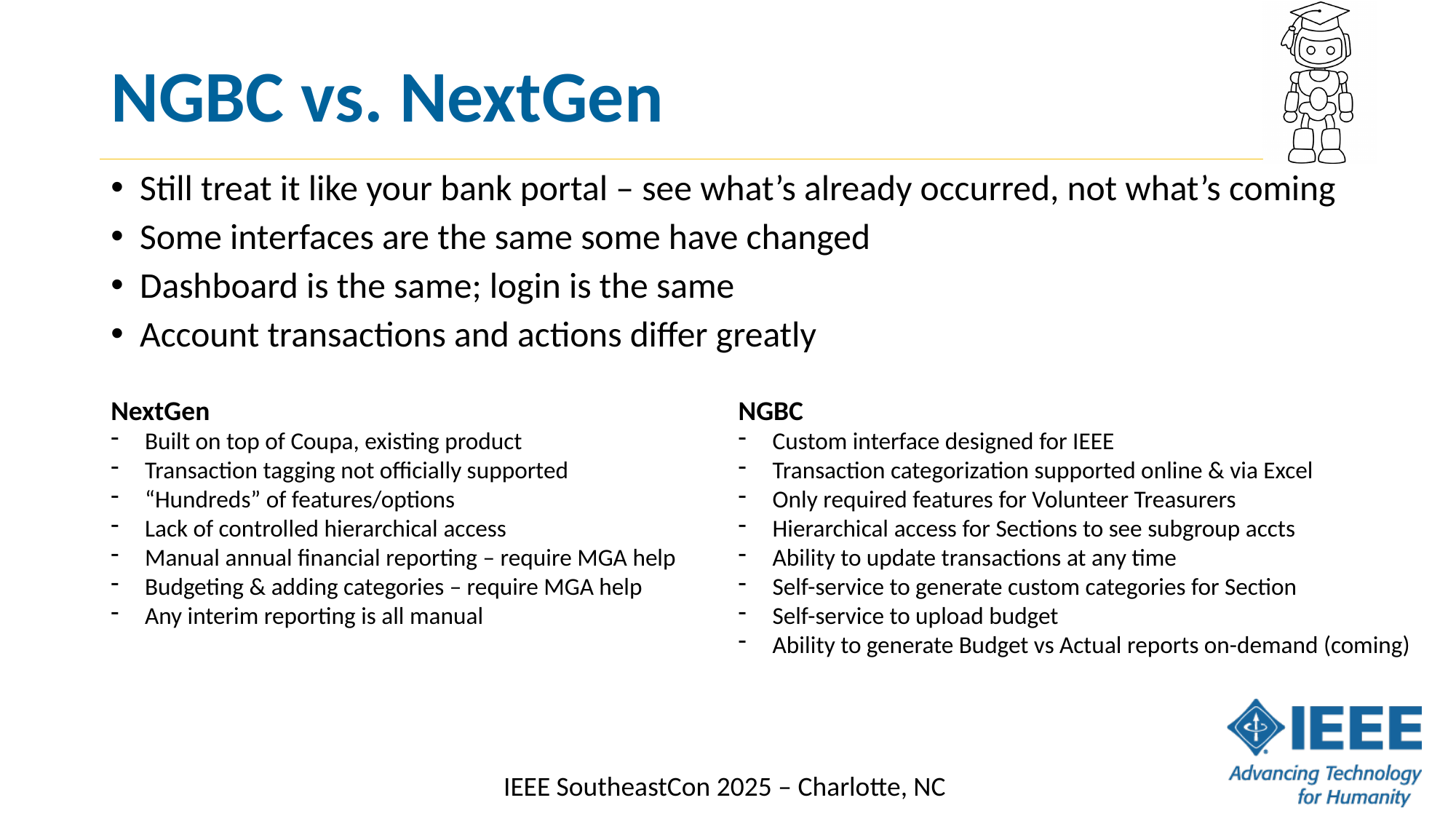

# NGBC vs. NextGen
Still treat it like your bank portal – see what’s already occurred, not what’s coming
Some interfaces are the same some have changed
Dashboard is the same; login is the same
Account transactions and actions differ greatly
NextGen
Built on top of Coupa, existing product
Transaction tagging not officially supported
“Hundreds” of features/options
Lack of controlled hierarchical access
Manual annual financial reporting – require MGA help
Budgeting & adding categories – require MGA help
Any interim reporting is all manual
NGBC
Custom interface designed for IEEE
Transaction categorization supported online & via Excel
Only required features for Volunteer Treasurers
Hierarchical access for Sections to see subgroup accts
Ability to update transactions at any time
Self-service to generate custom categories for Section
Self-service to upload budget
Ability to generate Budget vs Actual reports on-demand (coming)